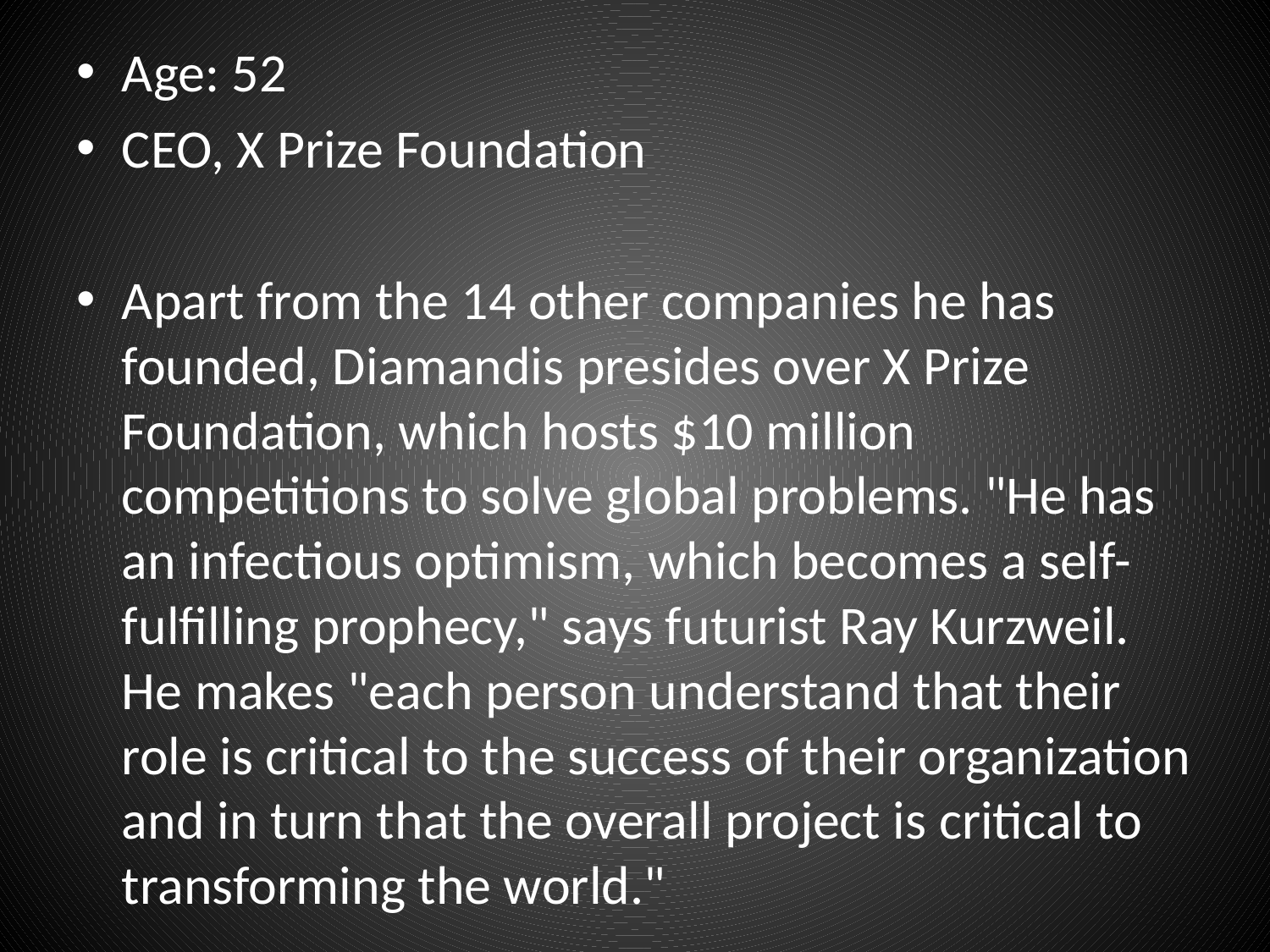

Age: 52
CEO, X Prize Foundation

Apart from the 14 other companies he has founded, Diamandis presides over X Prize Foundation, which hosts $10 million competitions to solve global problems. "He has an infectious optimism, which becomes a self-fulfilling prophecy," says futurist Ray Kurzweil. He makes "each person understand that their role is critical to the success of their organization and in turn that the overall project is critical to transforming the world."